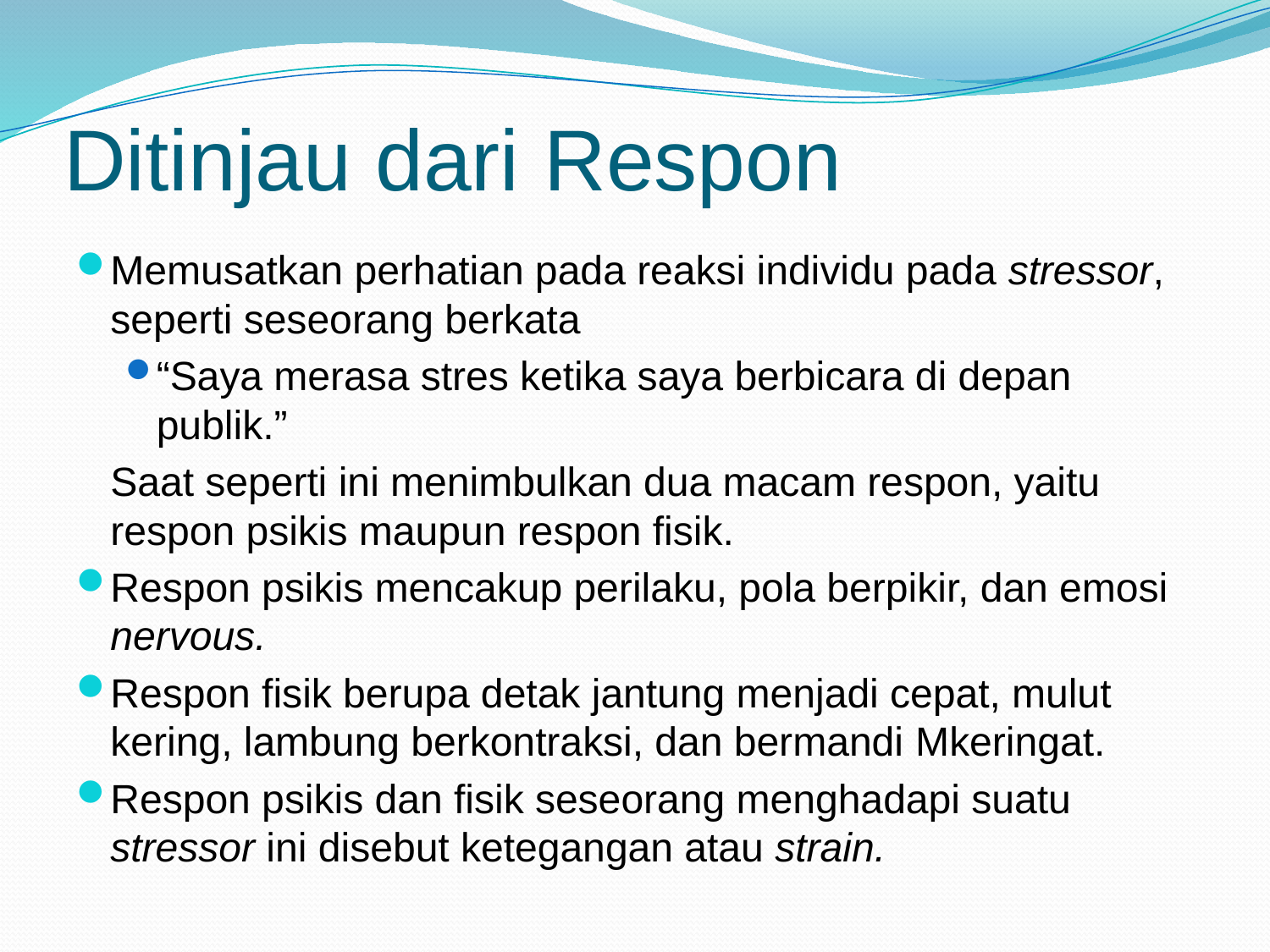

# Ditinjau dari Respon
Memusatkan perhatian pada reaksi individu pada stressor, seperti seseorang berkata
“Saya merasa stres ketika saya berbicara di depan publik.”
	Saat seperti ini menimbulkan dua macam respon, yaitu respon psikis maupun respon fisik.
Respon psikis mencakup perilaku, pola berpikir, dan emosi nervous.
Respon fisik berupa detak jantung menjadi cepat, mulut kering, lambung berkontraksi, dan bermandi Mkeringat.
Respon psikis dan fisik seseorang menghadapi suatu stressor ini disebut ketegangan atau strain.